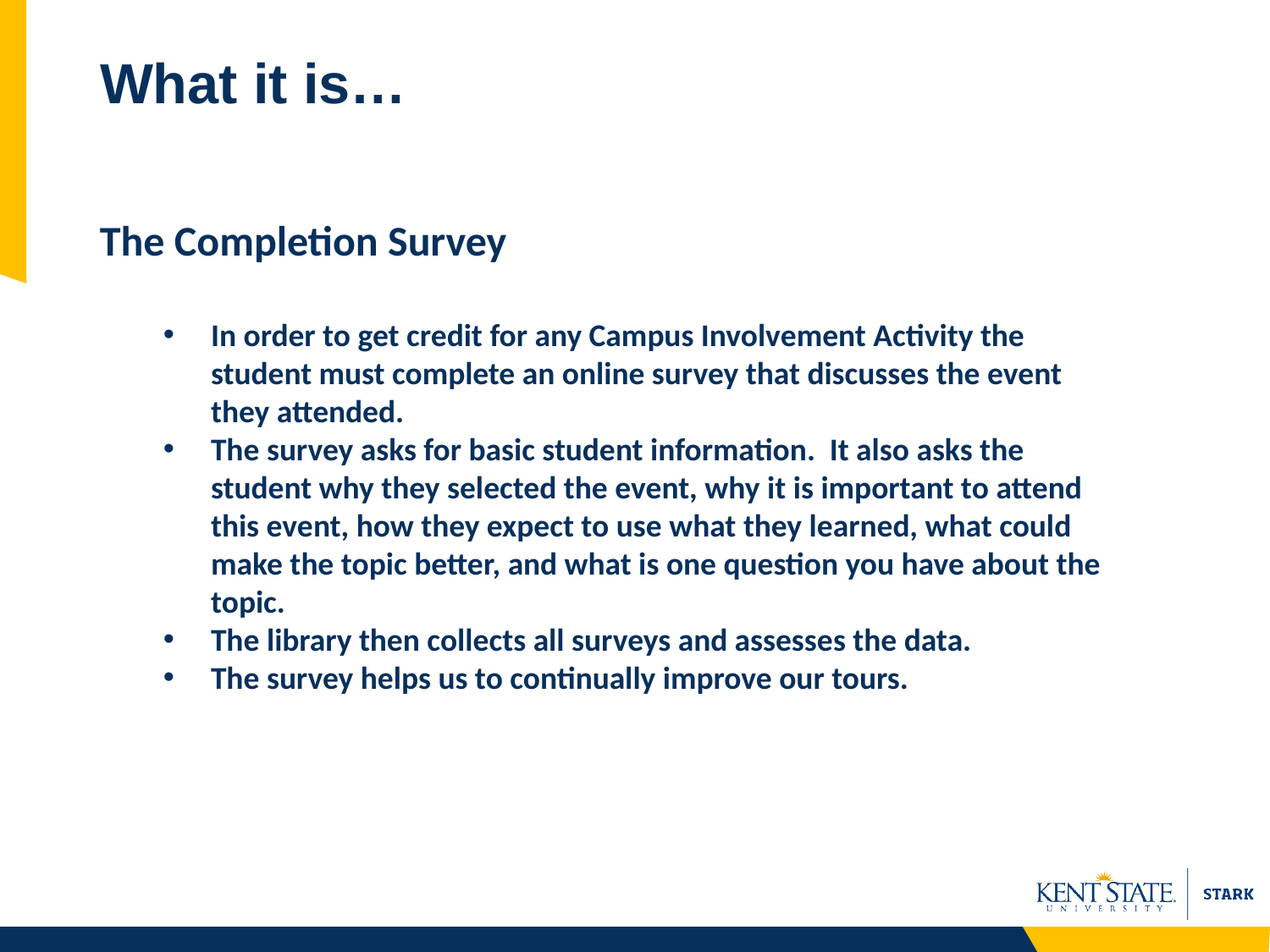

# What it is…
The Completion Survey

In order to get credit for any Campus Involvement Activity the student must complete an online survey that discusses the event they attended.
The survey asks for basic student information.  It also asks the student why they selected the event, why it is important to attend this event, how they expect to use what they learned, what could make the topic better, and what is one question you have about the topic.
The library then collects all surveys and assesses the data.
The survey helps us to continually improve our tours.